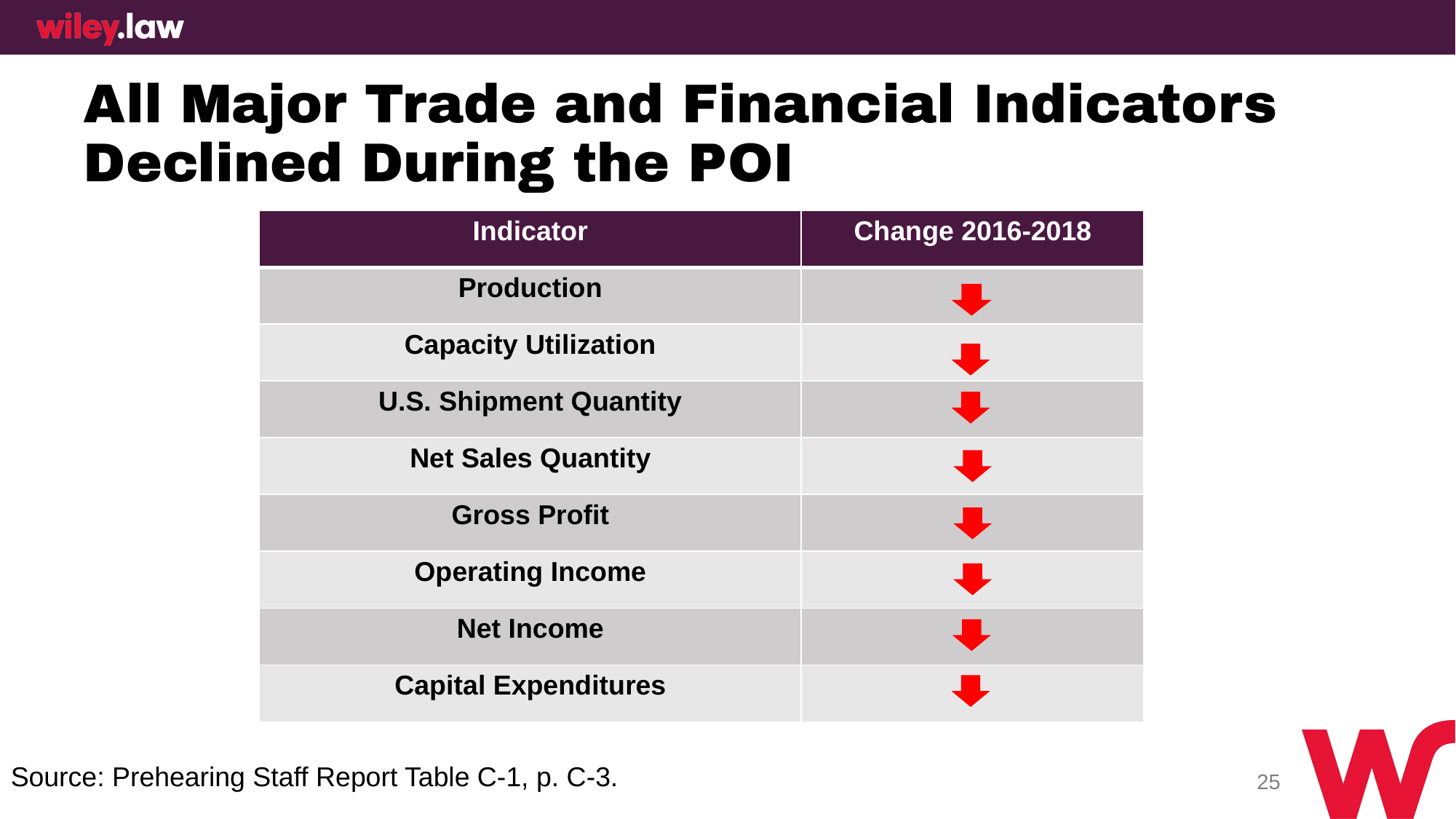

# All Major Trade and Financial Indicators Declined During the POI
| Indicator | Change 2016-2018 |
| --- | --- |
| Production |  |
| Capacity Utilization |  |
| U.S. Shipment Quantity |  |
| Net Sales Quantity |  |
| Gross Profit |  |
| Operating Income |  |
| Net Income |  |
| Capital Expenditures |  |

Source: Prehearing Staff Report Table C-1, p. C-3.
25